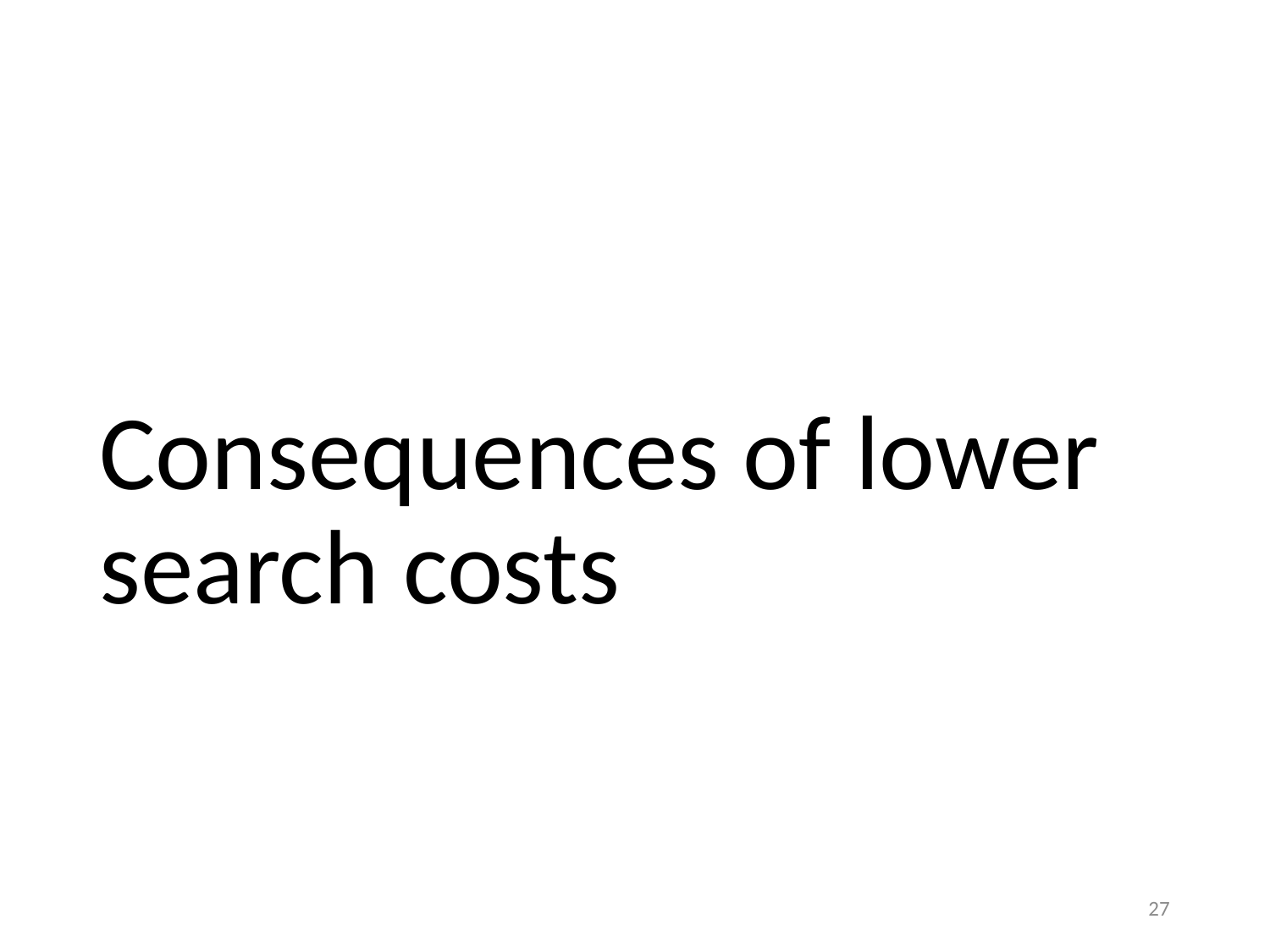

# Consequences of lower search costs

27